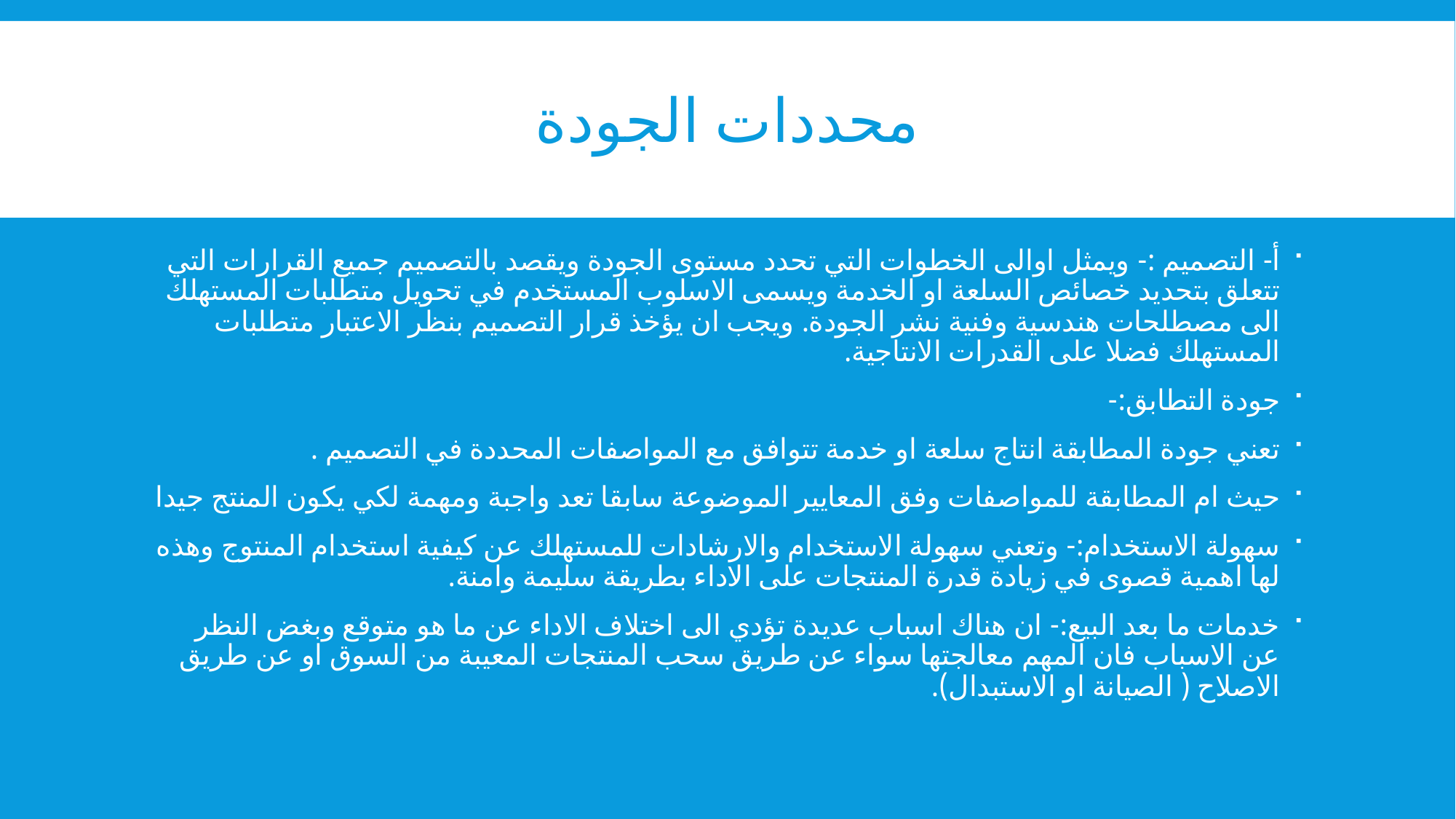

# محددات الجودة
أ- التصميم :- ويمثل اوالى الخطوات التي تحدد مستوى الجودة ويقصد بالتصميم جميع القرارات التي تتعلق بتحديد خصائص السلعة او الخدمة ويسمى الاسلوب المستخدم في تحويل متطلبات المستهلك الى مصطلحات هندسية وفنية نشر الجودة. ويجب ان يؤخذ قرار التصميم بنظر الاعتبار متطلبات المستهلك فضلا على القدرات الانتاجية.
جودة التطابق:-
تعني جودة المطابقة انتاج سلعة او خدمة تتوافق مع المواصفات المحددة في التصميم .
حيث ام المطابقة للمواصفات وفق المعايير الموضوعة سابقا تعد واجبة ومهمة لكي يكون المنتج جيدا
سهولة الاستخدام:- وتعني سهولة الاستخدام والارشادات للمستهلك عن كيفية استخدام المنتوج وهذه لها اهمية قصوى في زيادة قدرة المنتجات على الاداء بطريقة سليمة وامنة.
خدمات ما بعد البيع:- ان هناك اسباب عديدة تؤدي الى اختلاف الاداء عن ما هو متوقع وبغض النظر عن الاسباب فان المهم معالجتها سواء عن طريق سحب المنتجات المعيبة من السوق او عن طريق الاصلاح ( الصيانة او الاستبدال).